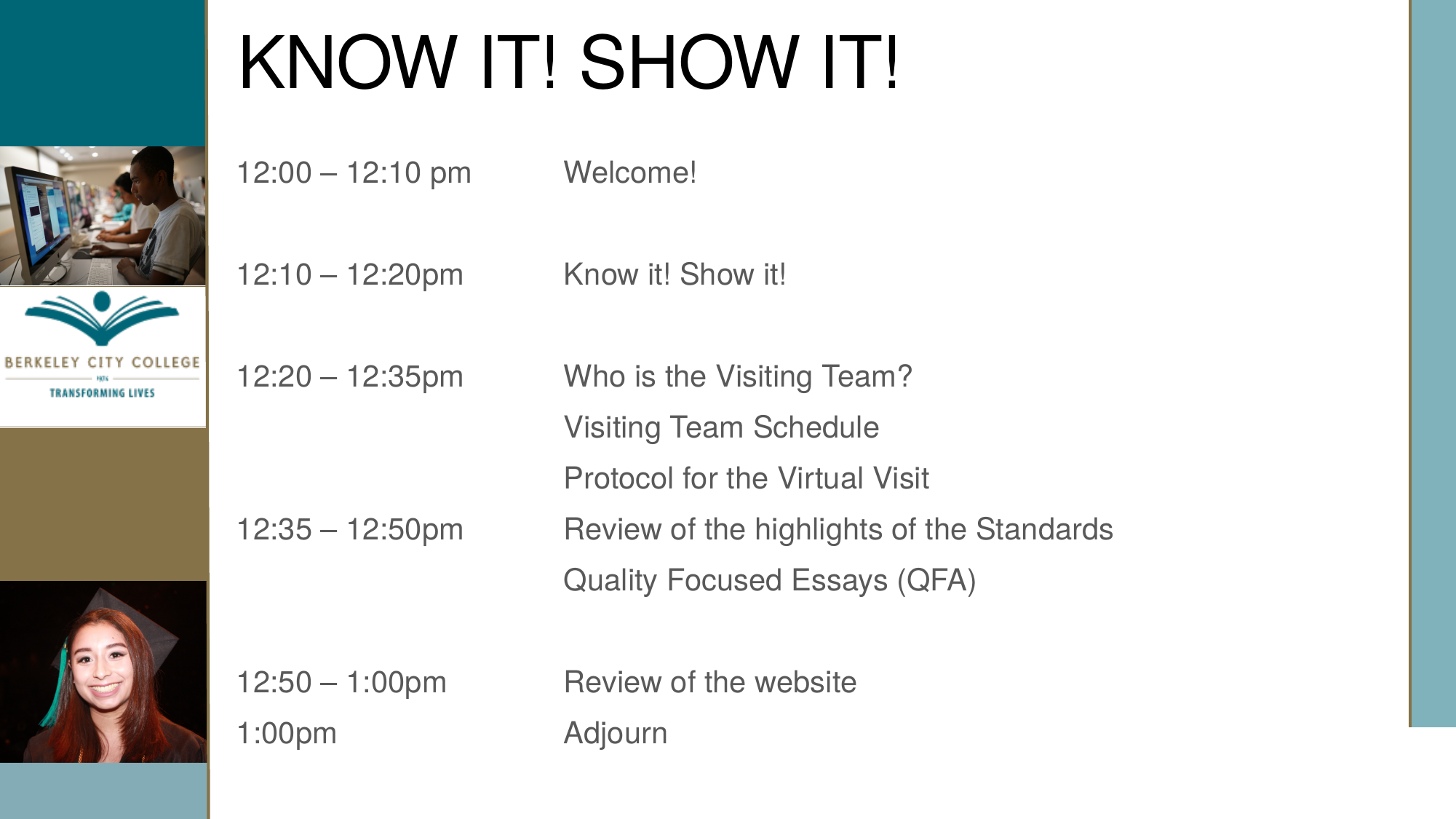

# KNOW IT! SHOW IT!
12:00 – 12:10 pm	Welcome!

12:10 – 12:20pm	Know it! Show it!

12:20 – 12:35pm	Who is the Visiting Team?
			Visiting Team Schedule
			Protocol for the Virtual Visit
12:35 – 12:50pm	Review of the highlights of the Standards
			Quality Focused Essays (QFA)

12:50 – 1:00pm		Review of the website
1:00pm			Adjourn